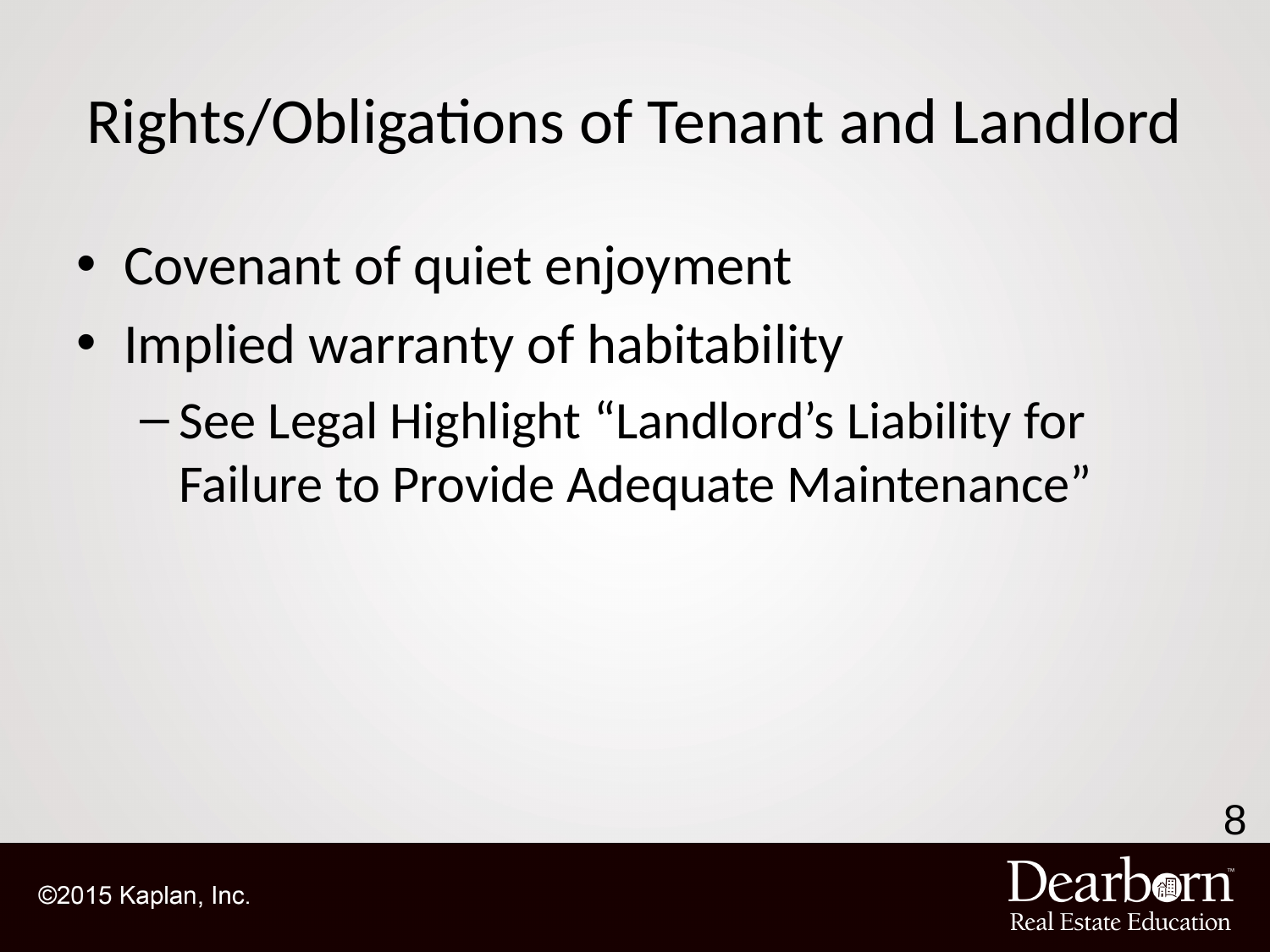

# Rights/Obligations of Tenant and Landlord
Covenant of quiet enjoyment
Implied warranty of habitability
See Legal Highlight “Landlord’s Liability for Failure to Provide Adequate Maintenance”

8